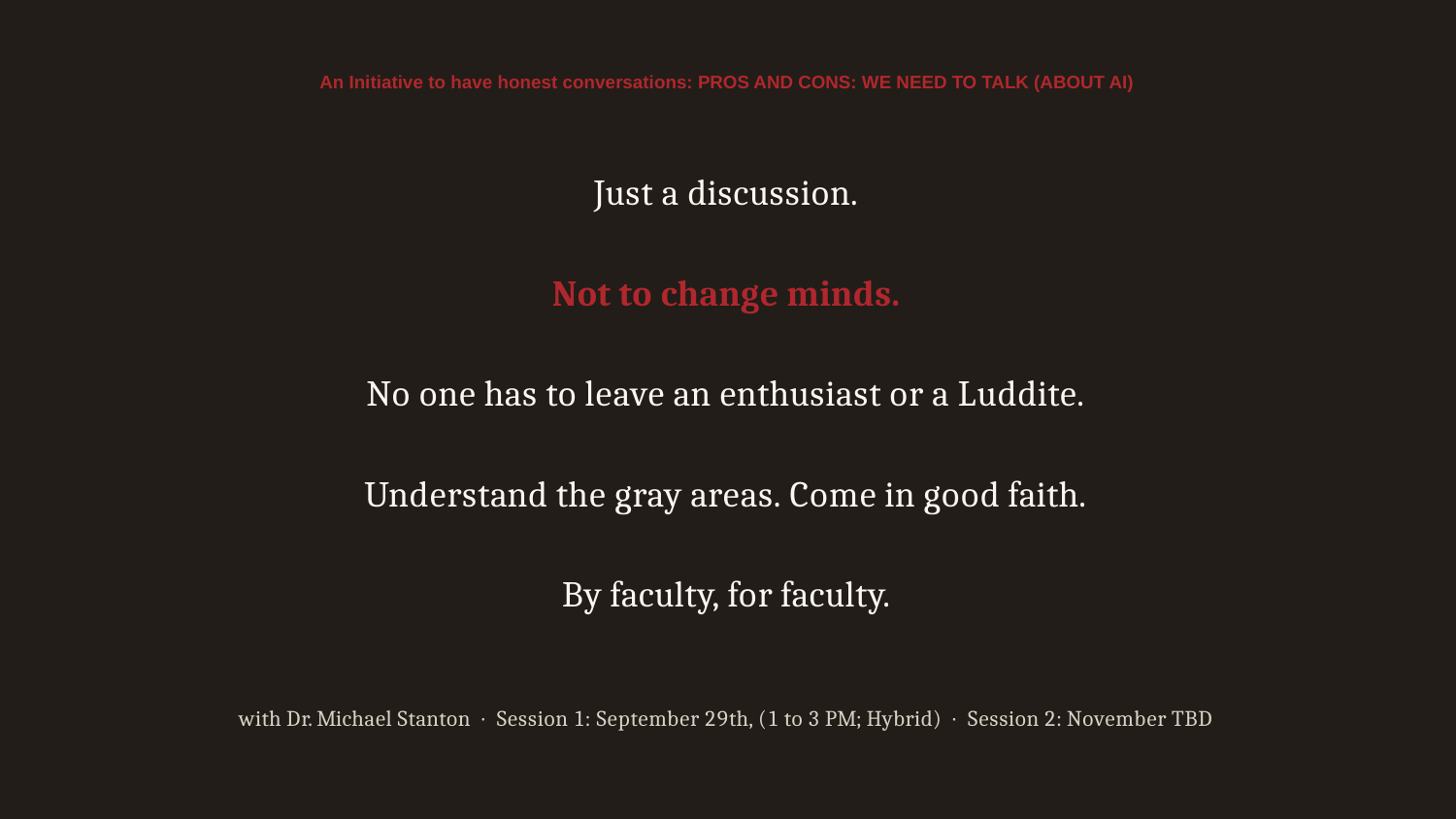

An Initiative to have honest conversations: PROS AND CONS: WE NEED TO TALK (ABOUT AI)
Just a discussion.
Not to change minds.
No one has to leave an enthusiast or a Luddite.
Understand the gray areas. Come in good faith.
By faculty, for faculty.
with Dr. Michael Stanton  ·  Session 1: September 29th, (1 to 3 PM; Hybrid)  ·  Session 2: November TBD